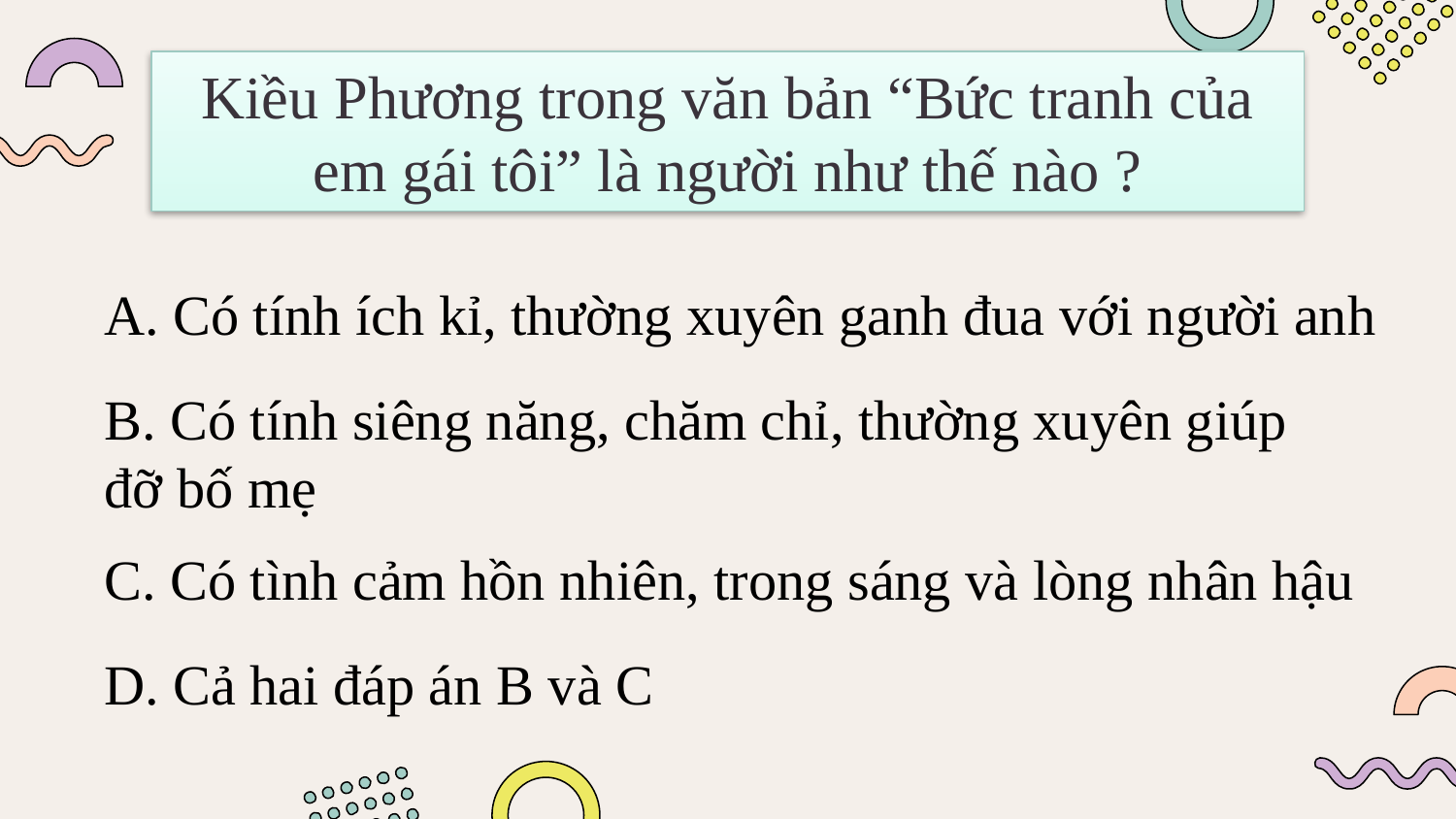

Kiều Phương trong văn bản “Bức tranh của em gái tôi” là người như thế nào ?
A. Có tính ích kỉ, thường xuyên ganh đua với người anh
B. Có tính siêng năng, chăm chỉ, thường xuyên giúp đỡ bố mẹ
C. Có tình cảm hồn nhiên, trong sáng và lòng nhân hậu
D. Cả hai đáp án B và C